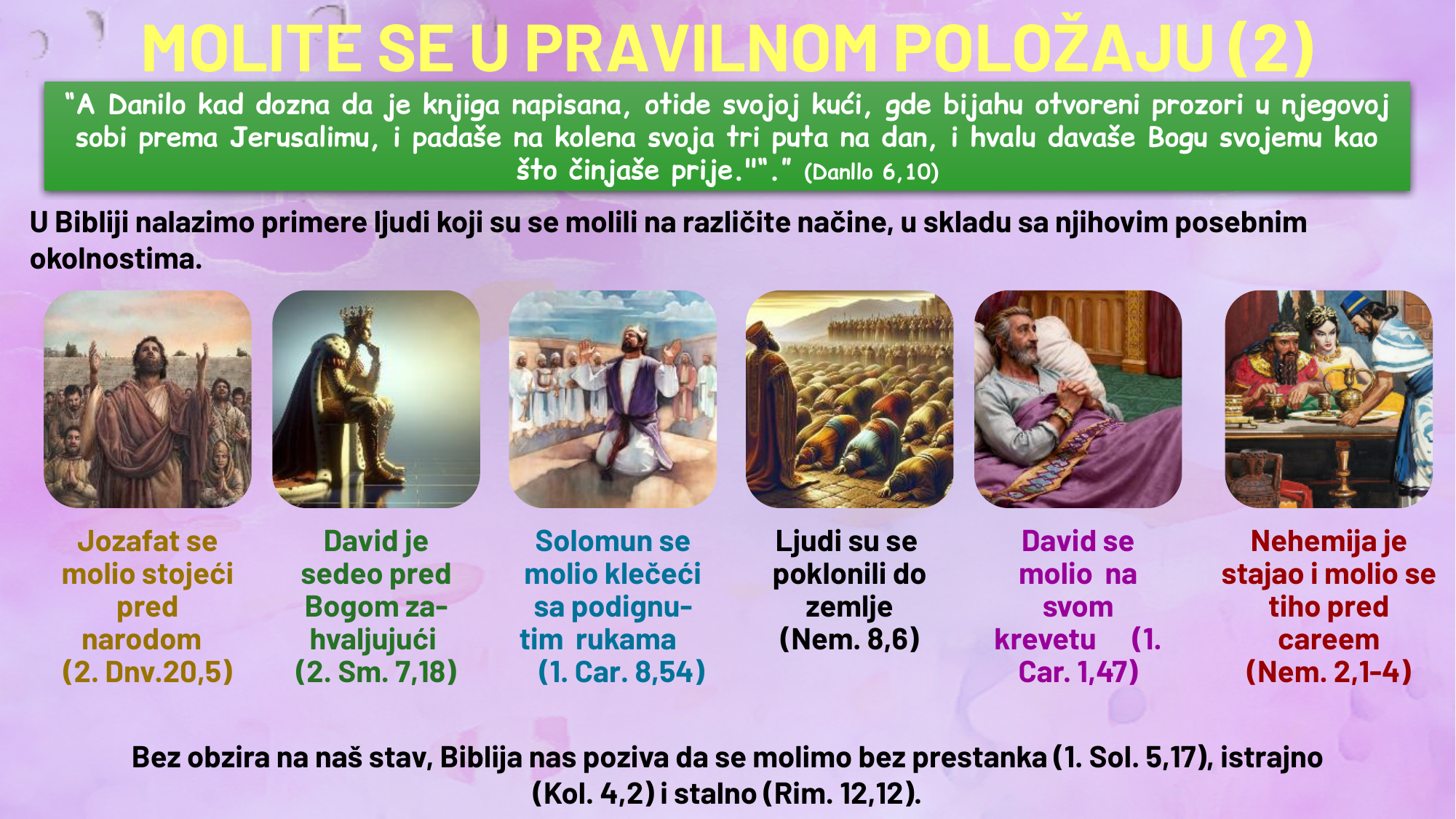

MOLITE SE U PRAVILNOM POLOŽAJU (2)
“A Danilo kad dozna da je knjiga napisana, otide svojoj kući, gde bijahu otvoreni prozori u njegovoj sobi prema Jerusalimu, i padaše na kolena svoja tri puta na dan, i hvalu davaše Bogu svojemu kao što činjaše prije."“.” (Danllo 6,10)
U Bibliji nalazimo primere ljudi koji su se molili na različite načine, u skladu sa njihovim posebnim okolnostima.
Jozafat se molio stojeći pred narodom   (2. Dnv.20,5)
David je sedeo pred Bogom za-hvaljujući
(2. Sm. 7,18)
Solomun se molio klečeći sa podignu-tim  rukama         (1. Car. 8,54)
Ljudi su se  poklonili do zemlje
(Nem. 8,6)
David se molio  na svom krevetu      (1. Car. 1,47)
Nehemija je stajao i molio se tiho pred careem
(Nem. 2,1-4)
Bez obzira na naš stav, Biblija nas poziva da se molimo bez prestanka (1. Sol. 5,17), istrajno (Kol. 4,2) i stalno (Rim. 12,12).